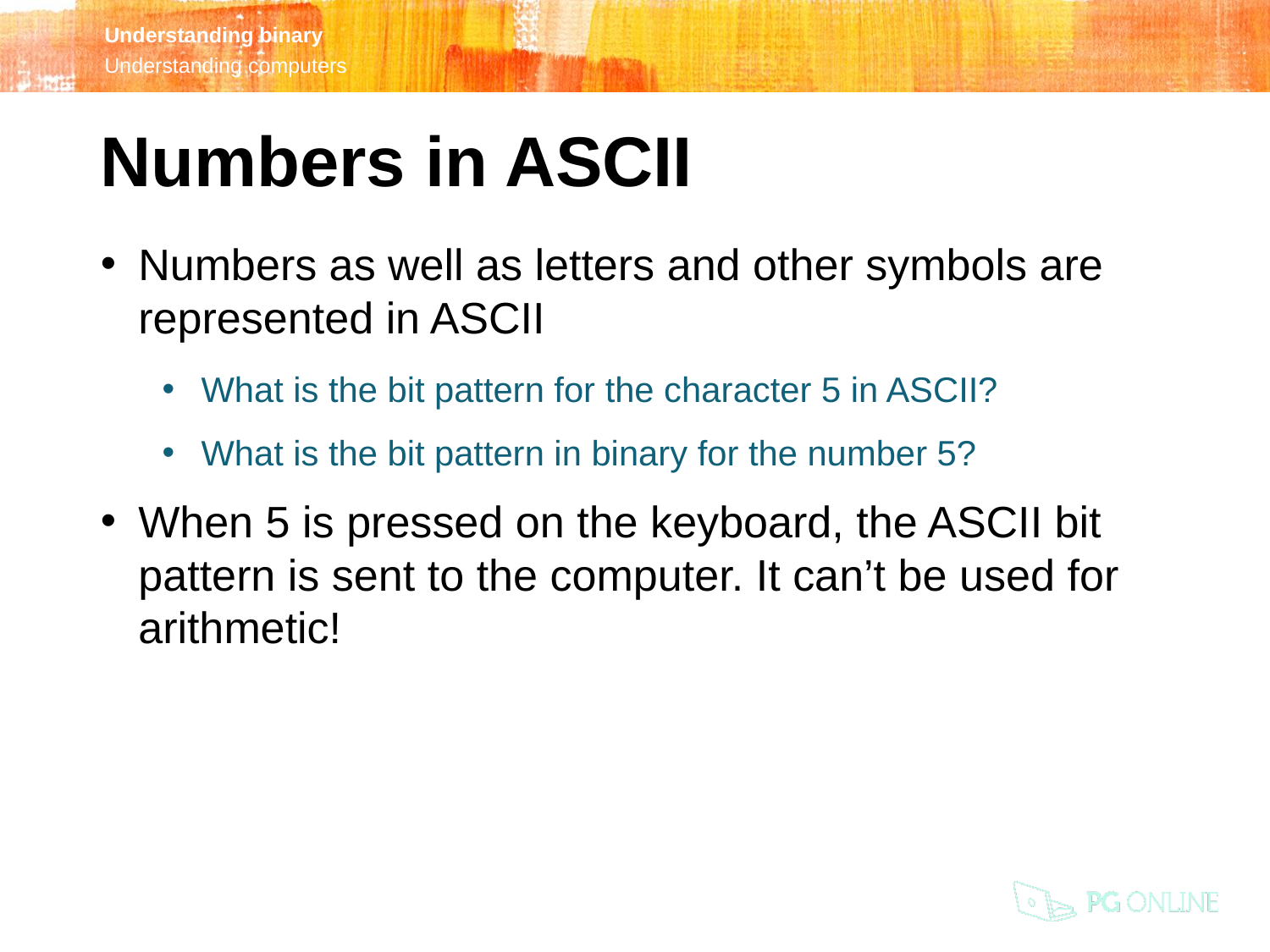

Numbers in ASCII
Numbers as well as letters and other symbols are represented in ASCII
What is the bit pattern for the character 5 in ASCII?
What is the bit pattern in binary for the number 5?
When 5 is pressed on the keyboard, the ASCII bit pattern is sent to the computer. It can’t be used for arithmetic!